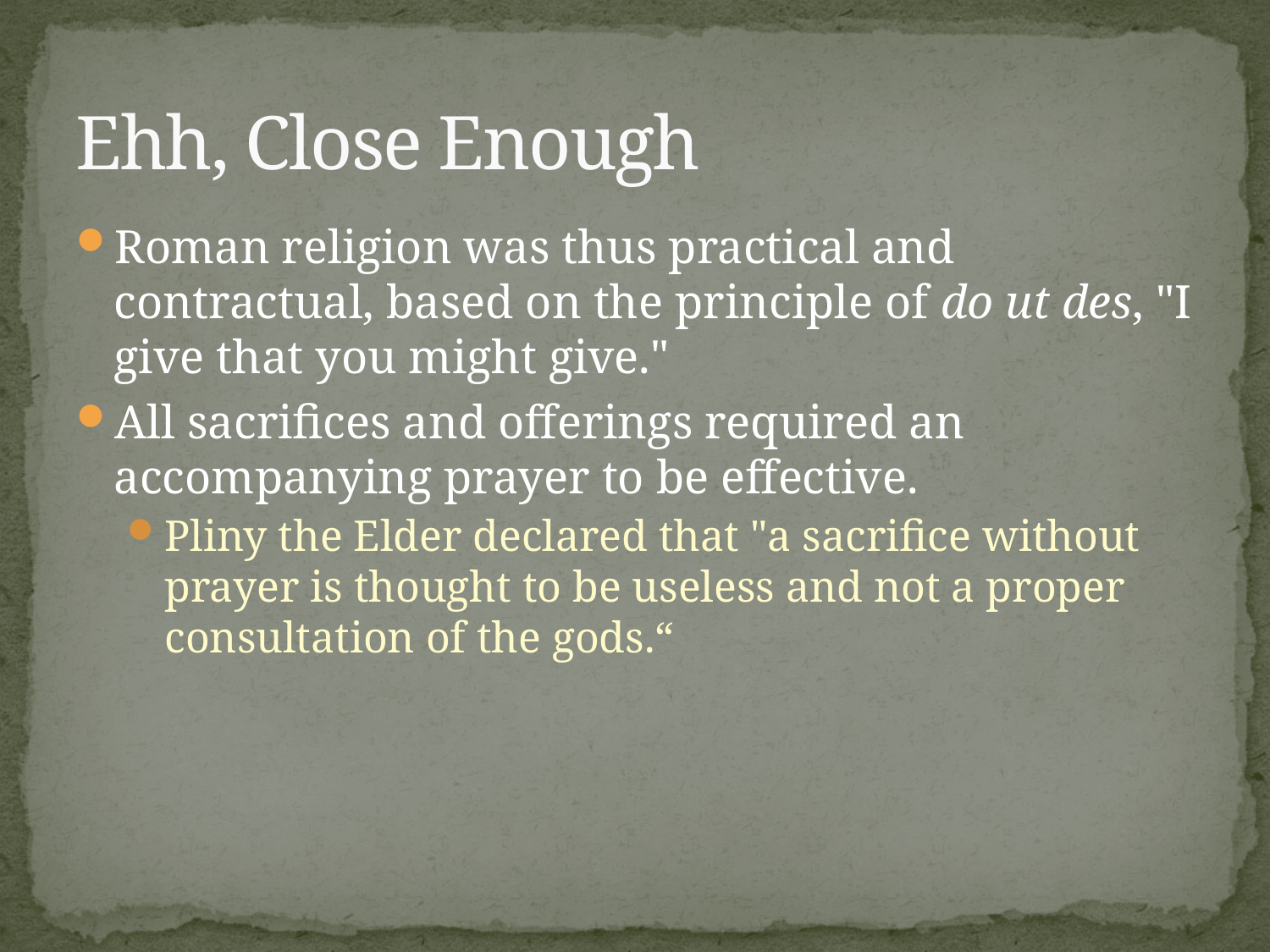

# Ehh, Close Enough
Roman religion was thus practical and contractual, based on the principle of do ut des, "I give that you might give."
All sacrifices and offerings required an accompanying prayer to be effective.
Pliny the Elder declared that "a sacrifice without prayer is thought to be useless and not a proper consultation of the gods.“